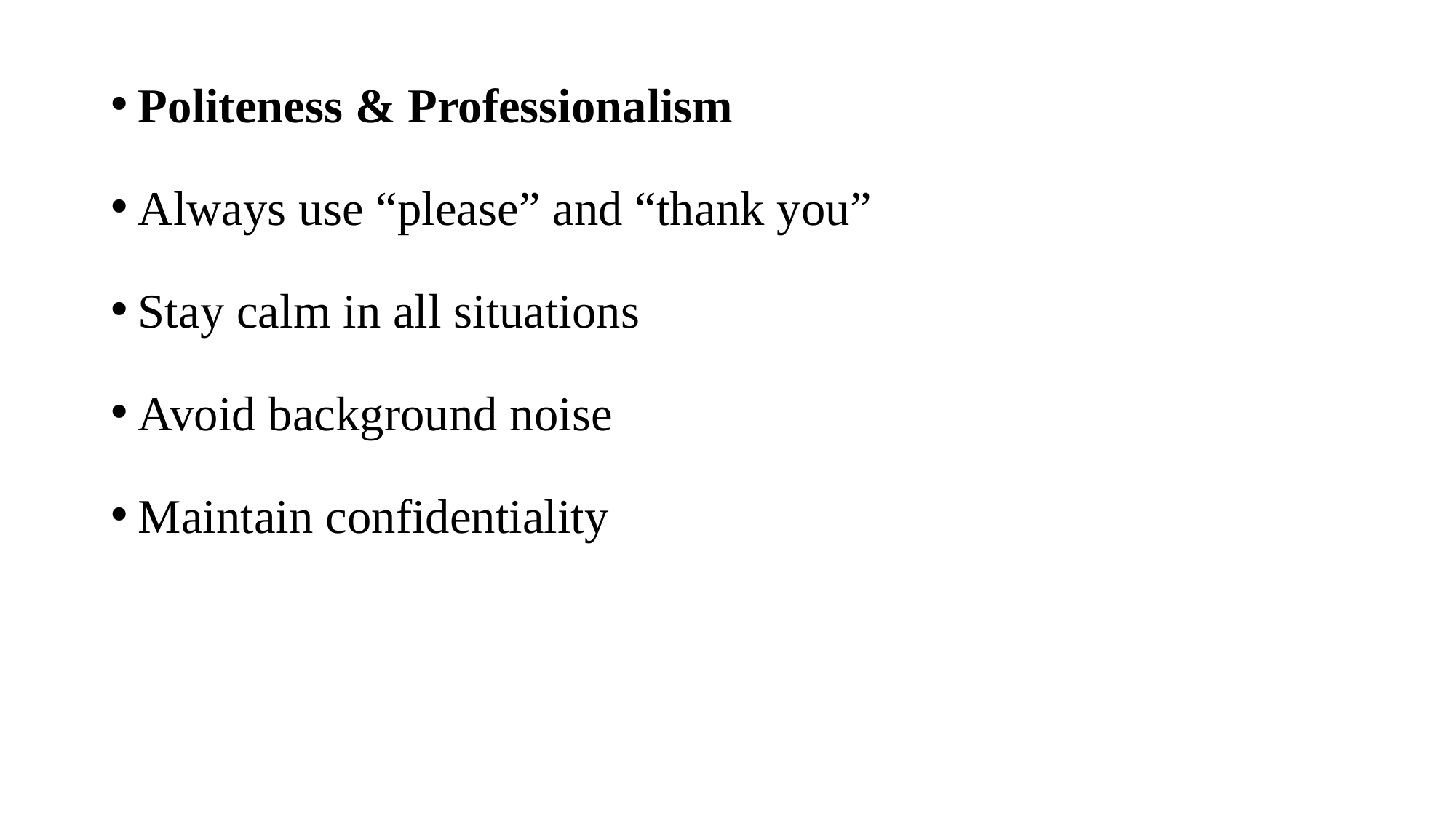

Politeness & Professionalism
Always use “please” and “thank you”
Stay calm in all situations
Avoid background noise
Maintain confidentiality